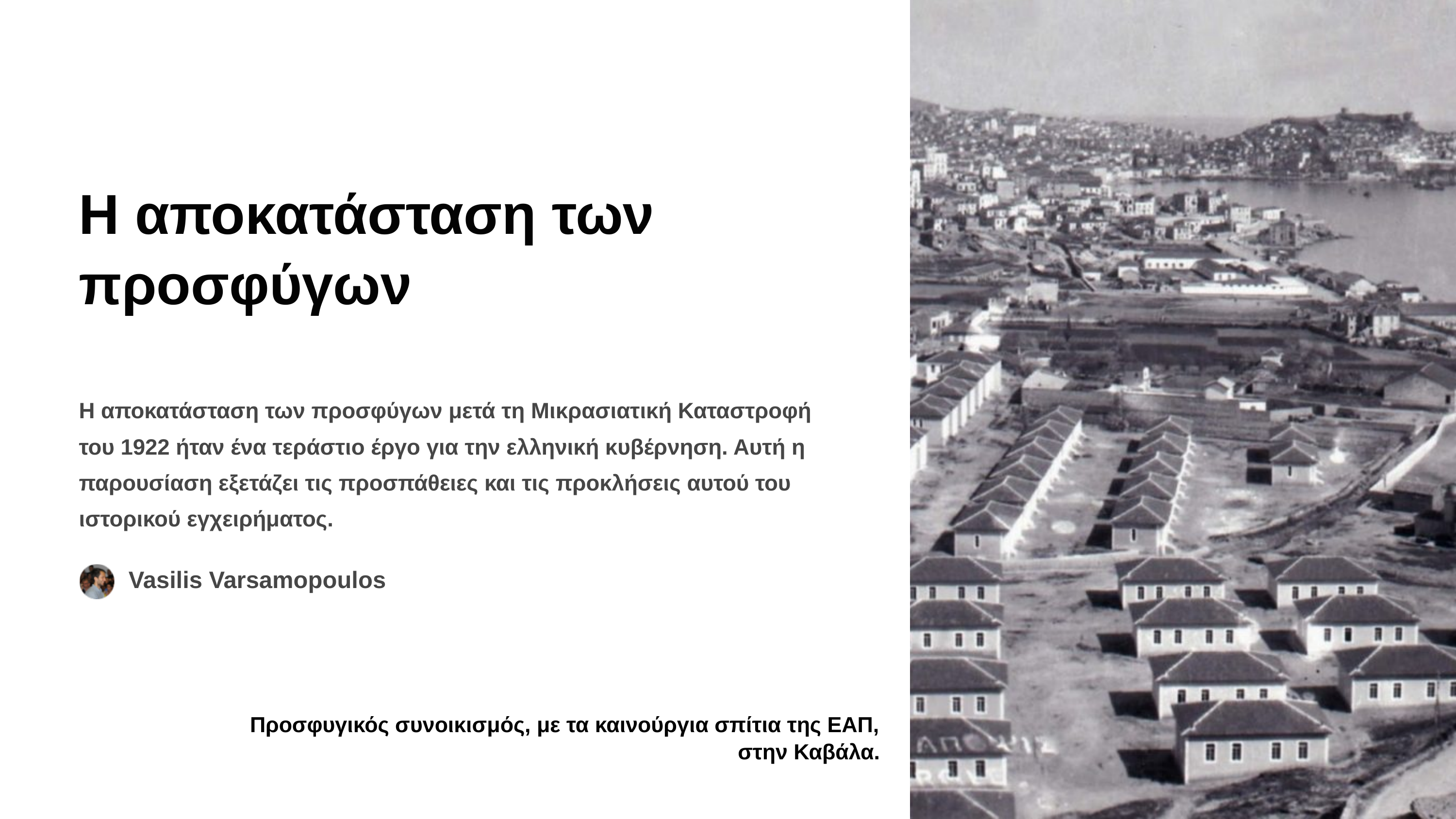

Η αποκατάσταση των προσφύγων

Η αποκατάσταση των προσφύγων μετά τη Μικρασιατική Καταστροφή του 1922 ήταν ένα τεράστιο έργο για την ελληνική κυβέρνηση. Αυτή η παρουσίαση εξετάζει τις προσπάθειες και τις προκλήσεις αυτού του ιστορικού εγχειρήματος.

  Vasilis Varsamopoulos

Προσφυγικός συνοικισμός, με τα καινούργια σπίτια της ΕΑΠ, στην Καβάλα.